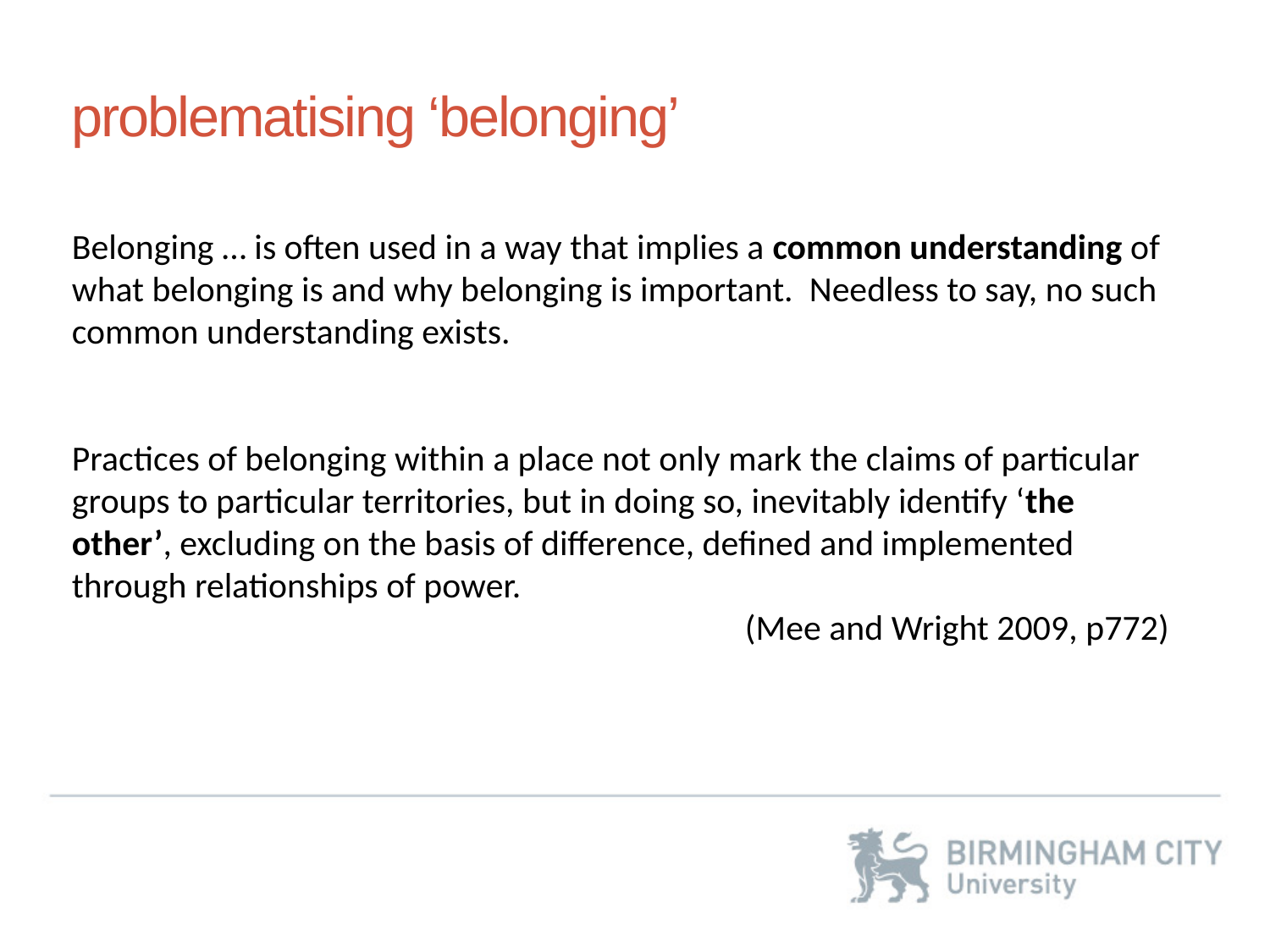

problematising ‘belonging’

Belonging … is often used in a way that implies a common understanding of what belonging is and why belonging is important.  Needless to say, no such common understanding exists.

Practices of belonging within a place not only mark the claims of particular groups to particular territories, but in doing so, inevitably identify ‘the other’, excluding on the basis of difference, defined and implemented through relationships of power.
(Mee and Wright 2009, p772)